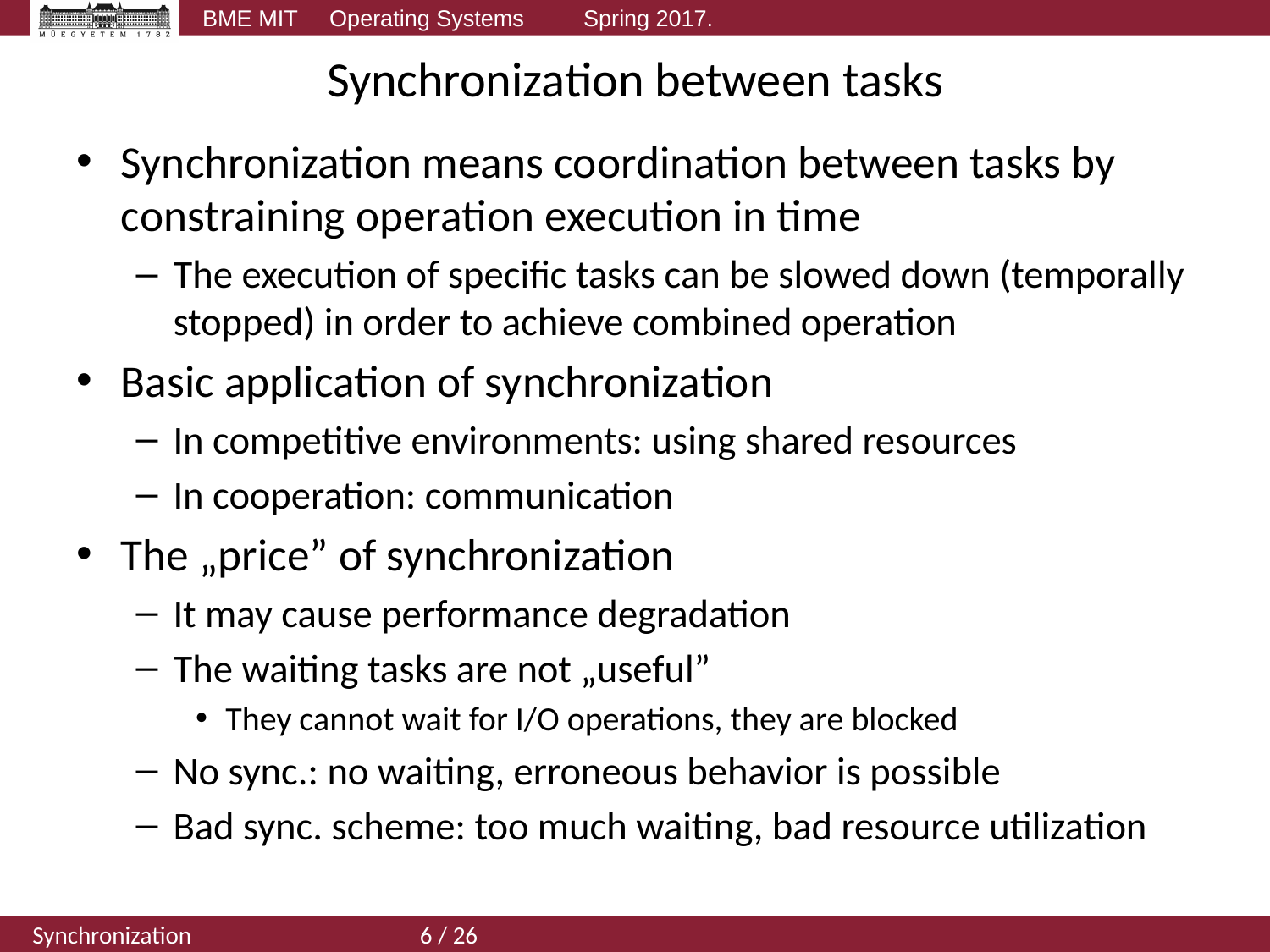

# Synchronization between tasks
Synchronization means coordination between tasks by constraining operation execution in time
The execution of specific tasks can be slowed down (temporally stopped) in order to achieve combined operation
Basic application of synchronization
In competitive environments: using shared resources
In cooperation: communication
The „price” of synchronization
It may cause performance degradation
The waiting tasks are not „useful”
They cannot wait for I/O operations, they are blocked
No sync.: no waiting, erroneous behavior is possible
Bad sync. scheme: too much waiting, bad resource utilization